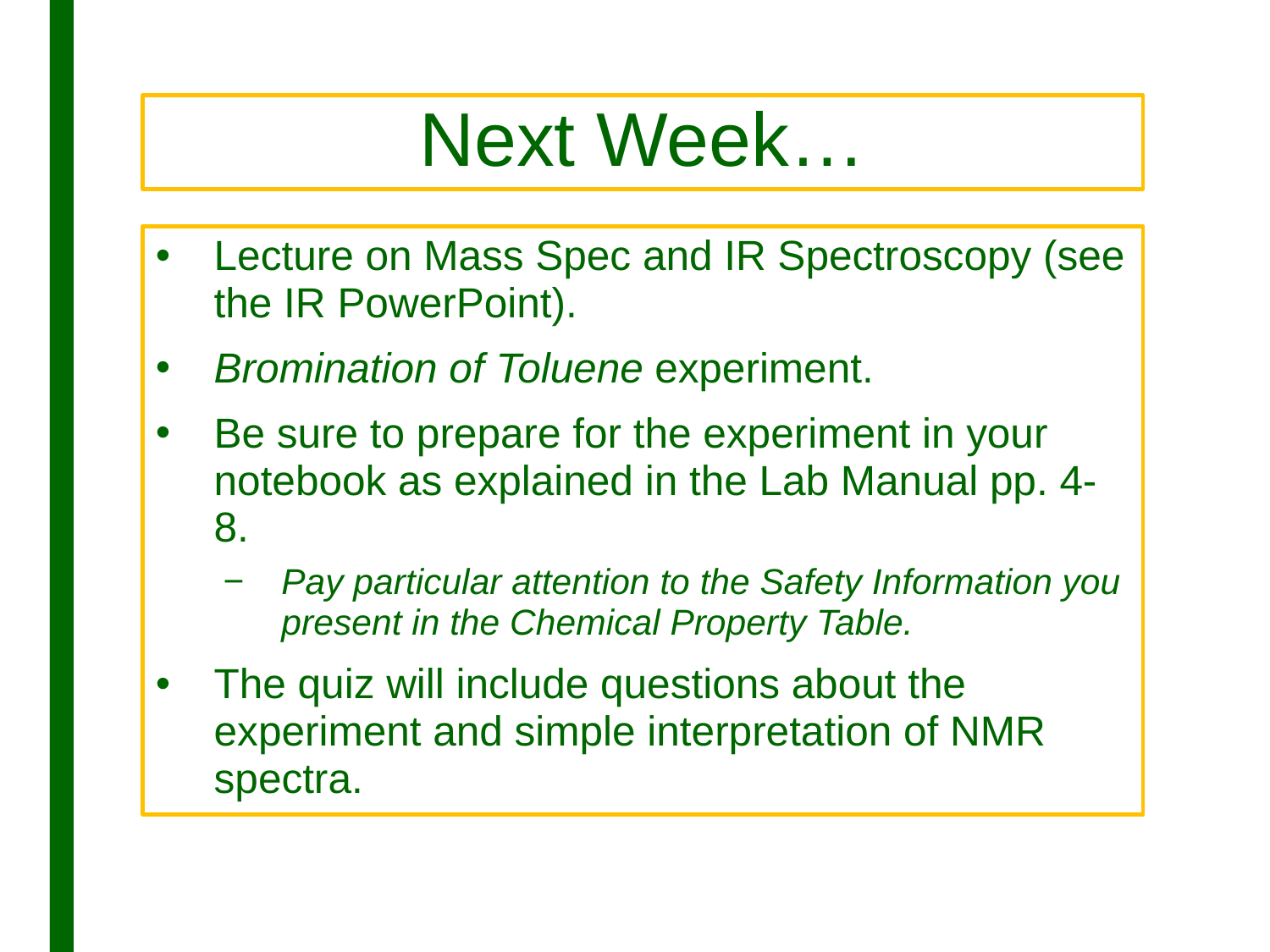

# Next Week…
Lecture on Mass Spec and IR Spectroscopy (see the IR PowerPoint).
Bromination of Toluene experiment.
Be sure to prepare for the experiment in your notebook as explained in the Lab Manual pp. 4-8.
Pay particular attention to the Safety Information you present in the Chemical Property Table.
The quiz will include questions about the experiment and simple interpretation of NMR spectra.